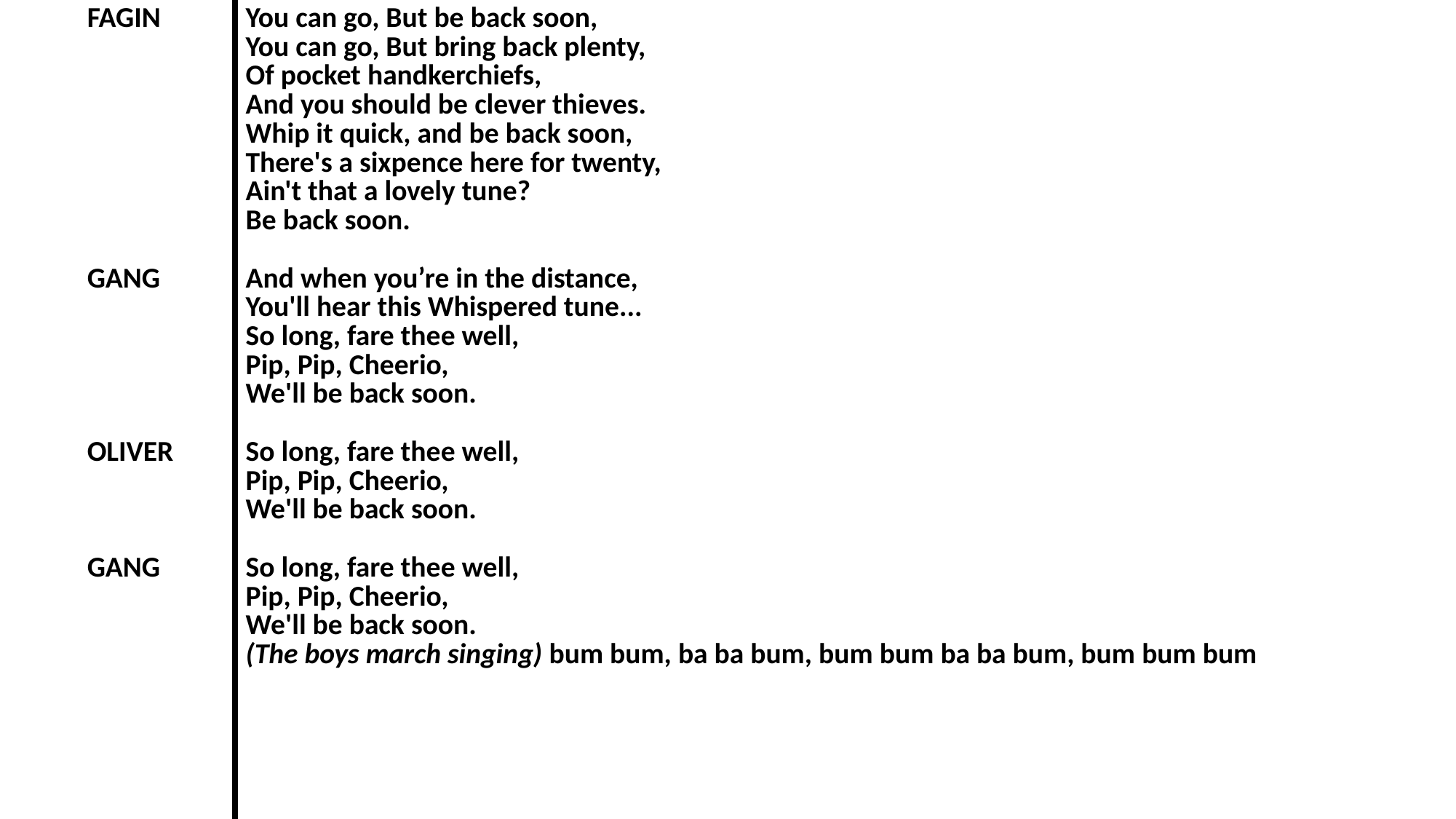

| FAGIN GANG OLIVER GANG | You can go, But be back soon, You can go, But bring back plenty, Of pocket handkerchiefs, And you should be clever thieves. Whip it quick, and be back soon, There's a sixpence here for twenty, Ain't that a lovely tune? Be back soon. And when you’re in the distance, You'll hear this Whispered tune... So long, fare thee well, Pip, Pip, Cheerio, We'll be back soon. So long, fare thee well, Pip, Pip, Cheerio, We'll be back soon. So long, fare thee well, Pip, Pip, Cheerio, We'll be back soon. (The boys march singing) bum bum, ba ba bum, bum bum ba ba bum, bum bum bum |
| --- | --- |